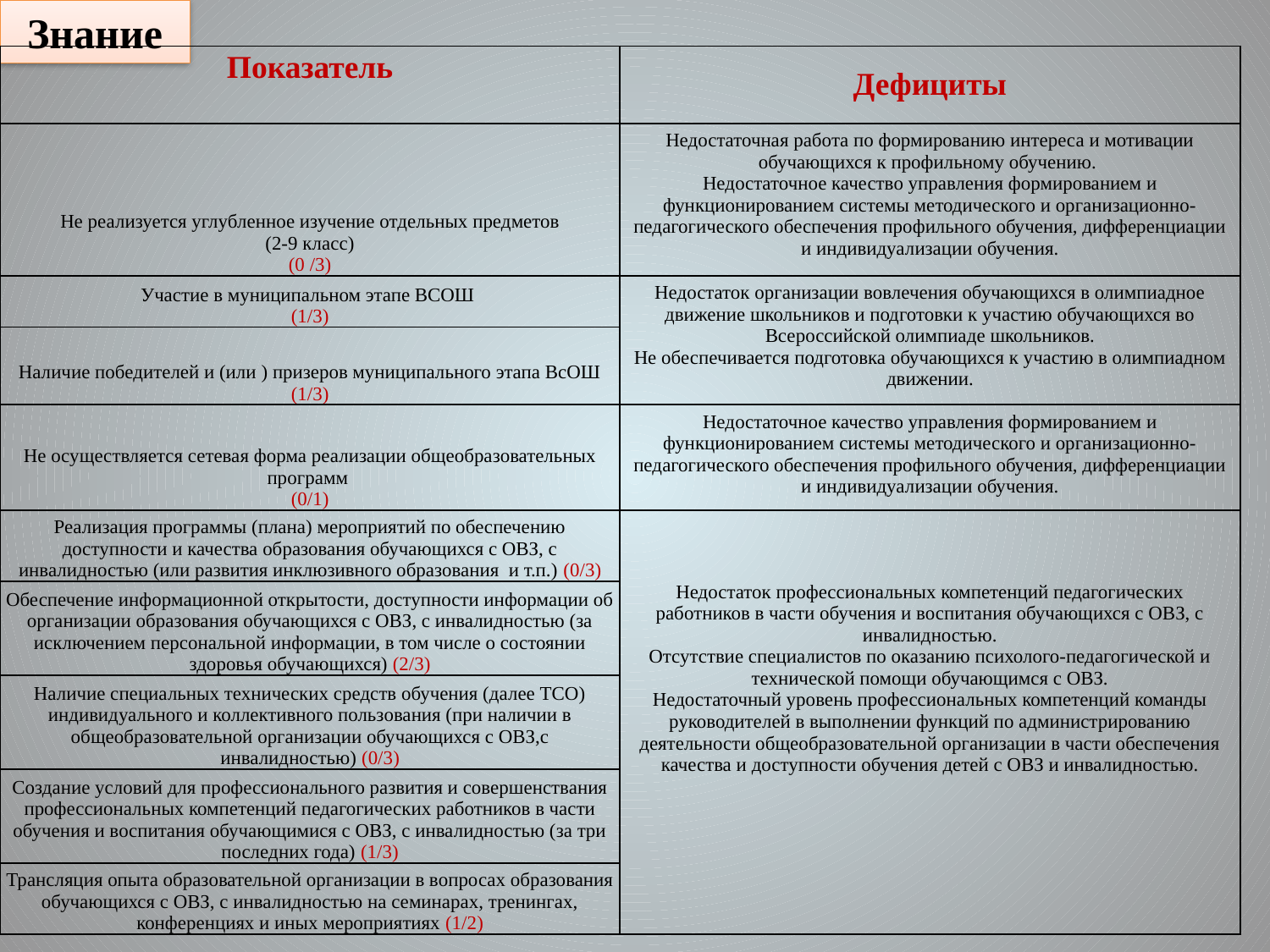

Знание
| Показатель | Дефициты |
| --- | --- |
| Не реализуется углубленное изучение отдельных предметов (2-9 класс) (0 /3) | Недостаточная работа по формированию интереса и мотивации обучающихся к профильному обучению. Недостаточное качество управления формированием и функционированием системы методического и организационно-педагогического обеспечения профильного обучения, дифференциации и индивидуализации обучения. |
| Участие в муниципальном этапе ВСОШ (1/3) | Недостаток организации вовлечения обучающихся в олимпиадное движение школьников и подготовки к участию обучающихся во Всероссийской олимпиаде школьников. Не обеспечивается подготовка обучающихся к участию в олимпиадном движении. |
| Наличие победителей и (или ) призеров муниципального этапа ВсОШ (1/3) |  |
| Не осуществляется сетевая форма реализации общеобразовательных программ (0/1) | Недостаточное качество управления формированием и функционированием системы методического и организационно-педагогического обеспечения профильного обучения, дифференциации и индивидуализации обучения. |
| Реализация программы (плана) мероприятий по обеспечению доступности и качества образования обучающихся с ОВЗ, с инвалидностью (или развития инклюзивного образования и т.п.) (0/3) | Недостаток профессиональных компетенций педагогических работников в части обучения и воспитания обучающихся с ОВЗ, с инвалидностью. Отсутствие специалистов по оказанию психолого-педагогической и технической помощи обучающимся с ОВЗ. Недостаточный уровень профессиональных компетенций команды руководителей в выполнении функций по администрированию деятельности общеобразовательной организации в части обеспечения качества и доступности обучения детей с ОВЗ и инвалидностью. |
| Обеспечение информационной открытости, доступности информации об организации образования обучающихся с ОВЗ, с инвалидностью (за исключением персональной информации, в том числе о состоянии здоровья обучающихся) (2/3) |  |
| Наличие специальных технических средств обучения (далее ТСО) индивидуального и коллективного пользования (при наличии в общеобразовательной организации обучающихся с ОВЗ,с инвалидностью) (0/3) |  |
| Создание условий для профессионального развития и совершенствания профессиональных компетенций педагогических работников в части обучения и воспитания обучающимися с ОВЗ, с инвалидностью (за три последних года) (1/3) |  |
| Трансляция опыта образовательной организации в вопросах образования обучающихся с ОВЗ, с инвалидностью на семинарах, тренингах, конференциях и иных мероприятиях (1/2) |  |